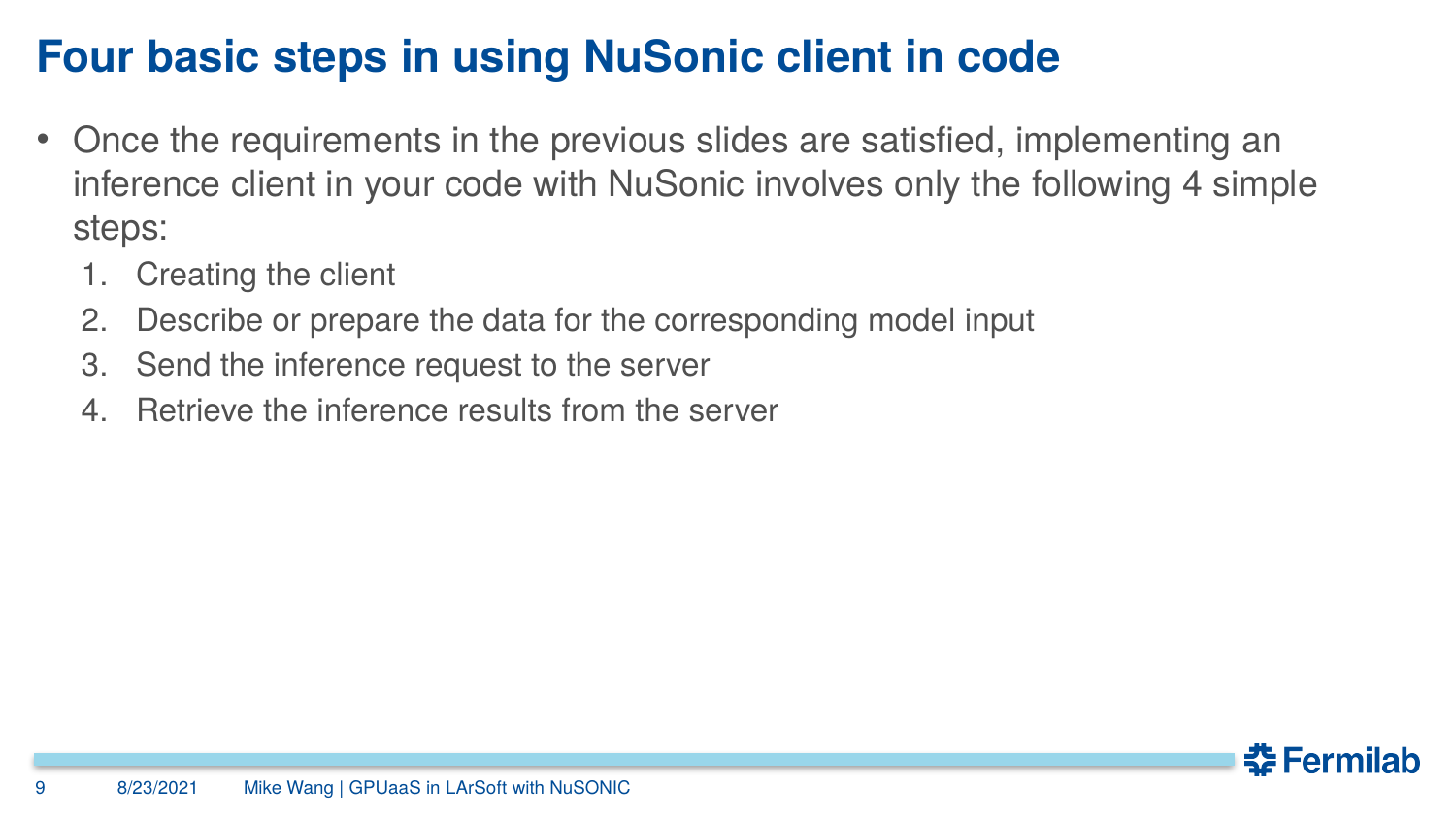

# Four basic steps in using NuSonic client in code
Once the requirements in the previous slides are satisfied, implementing an inference client in your code with NuSonic involves only the following 4 simple steps:
Creating the client
Describe or prepare the data for the corresponding model input
Send the inference request to the server
Retrieve the inference results from the server

9
8/23/2021
Mike Wang | GPUaaS in LArSoft with NuSONIC